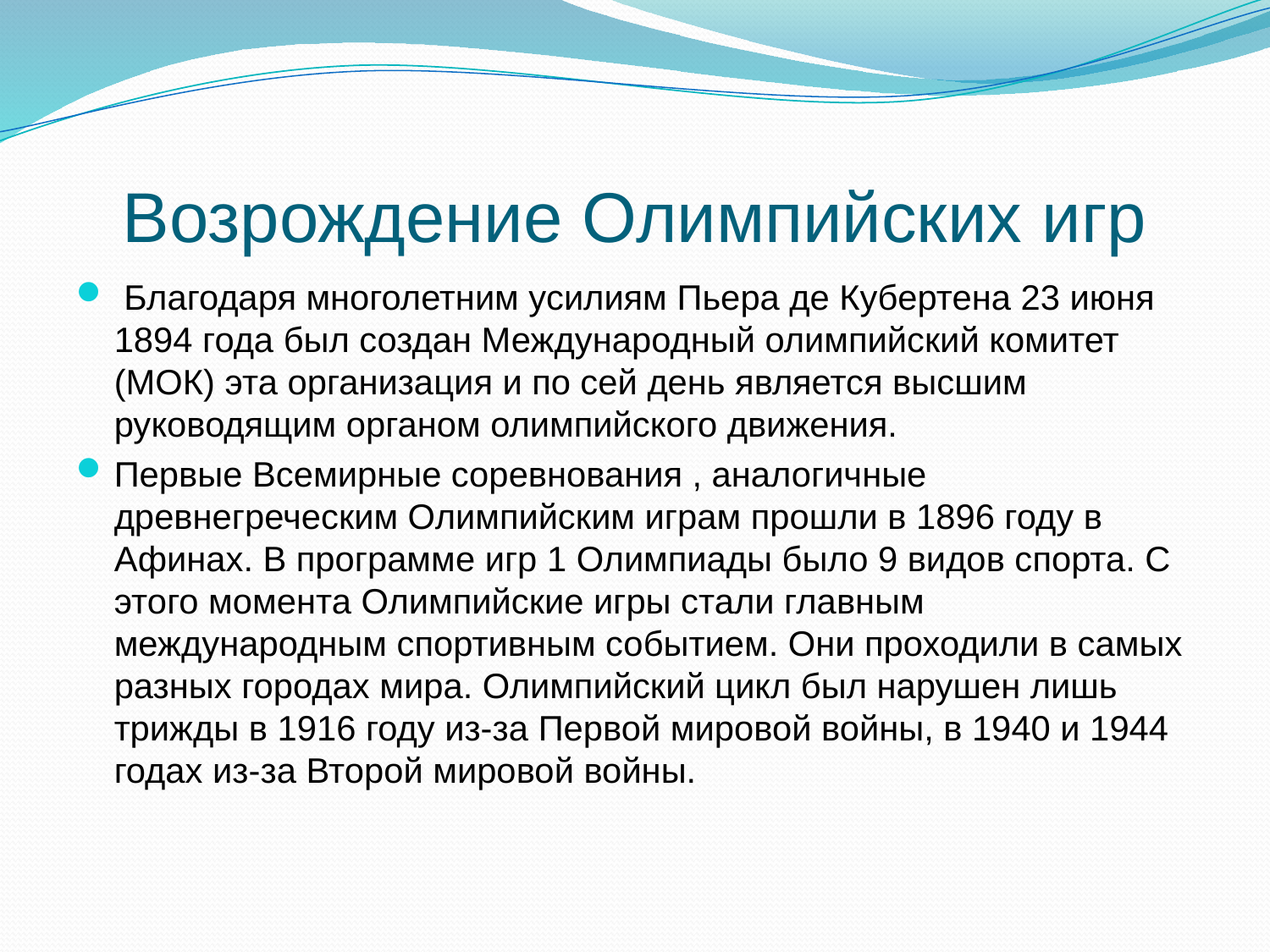

# Возрождение Олимпийских игр
 Благодаря многолетним усилиям Пьера де Кубертена 23 июня 1894 года был создан Международный олимпийский комитет (МОК) эта организация и по сей день является высшим руководящим органом олимпийского движения.
Первые Всемирные соревнования , аналогичные древнегреческим Олимпийским играм прошли в 1896 году в Афинах. В программе игр 1 Олимпиады было 9 видов спорта. С этого момента Олимпийские игры стали главным международным спортивным событием. Они проходили в самых разных городах мира. Олимпийский цикл был нарушен лишь трижды в 1916 году из-за Первой мировой войны, в 1940 и 1944 годах из-за Второй мировой войны.